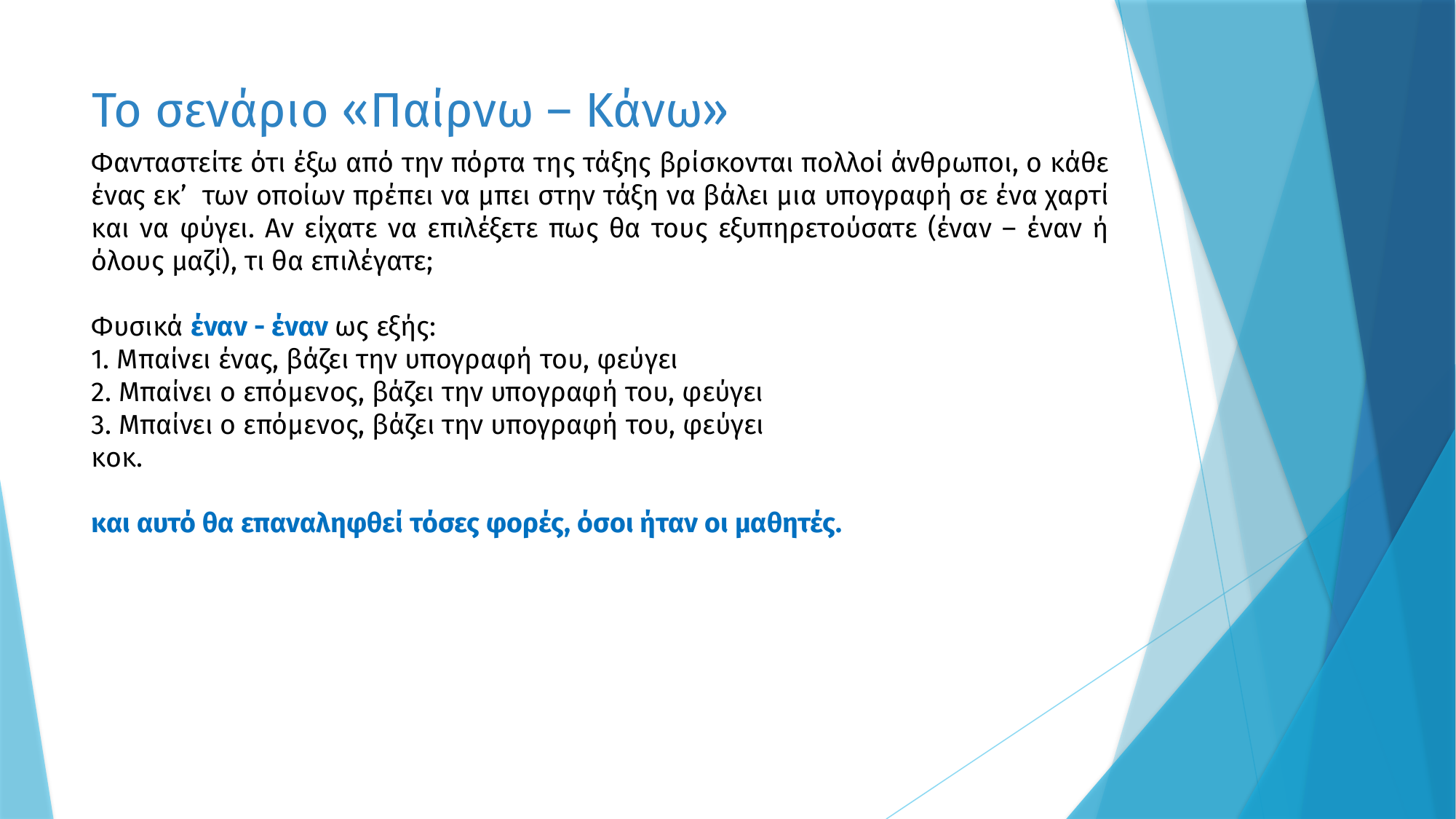

# Το σενάριο «Παίρνω – Κάνω»
Φανταστείτε ότι έξω από την πόρτα της τάξης βρίσκονται πολλοί άνθρωποι, ο κάθε ένας εκ’  των οποίων πρέπει να μπει στην τάξη να βάλει μια υπογραφή σε ένα χαρτί και να φύγει. Αν είχατε να επιλέξετε πως θα τους εξυπηρετούσατε (έναν – έναν ή όλους μαζί), τι θα επιλέγατε;

Φυσικά έναν - έναν ως εξής:
1. Μπαίνει ένας, βάζει την υπογραφή του, φεύγει
2. Μπαίνει ο επόμενος, βάζει την υπογραφή του, φεύγει
3. Μπαίνει ο επόμενος, βάζει την υπογραφή του, φεύγει
κοκ.

και αυτό θα επαναληφθεί τόσες φορές, όσοι ήταν οι μαθητές.

3